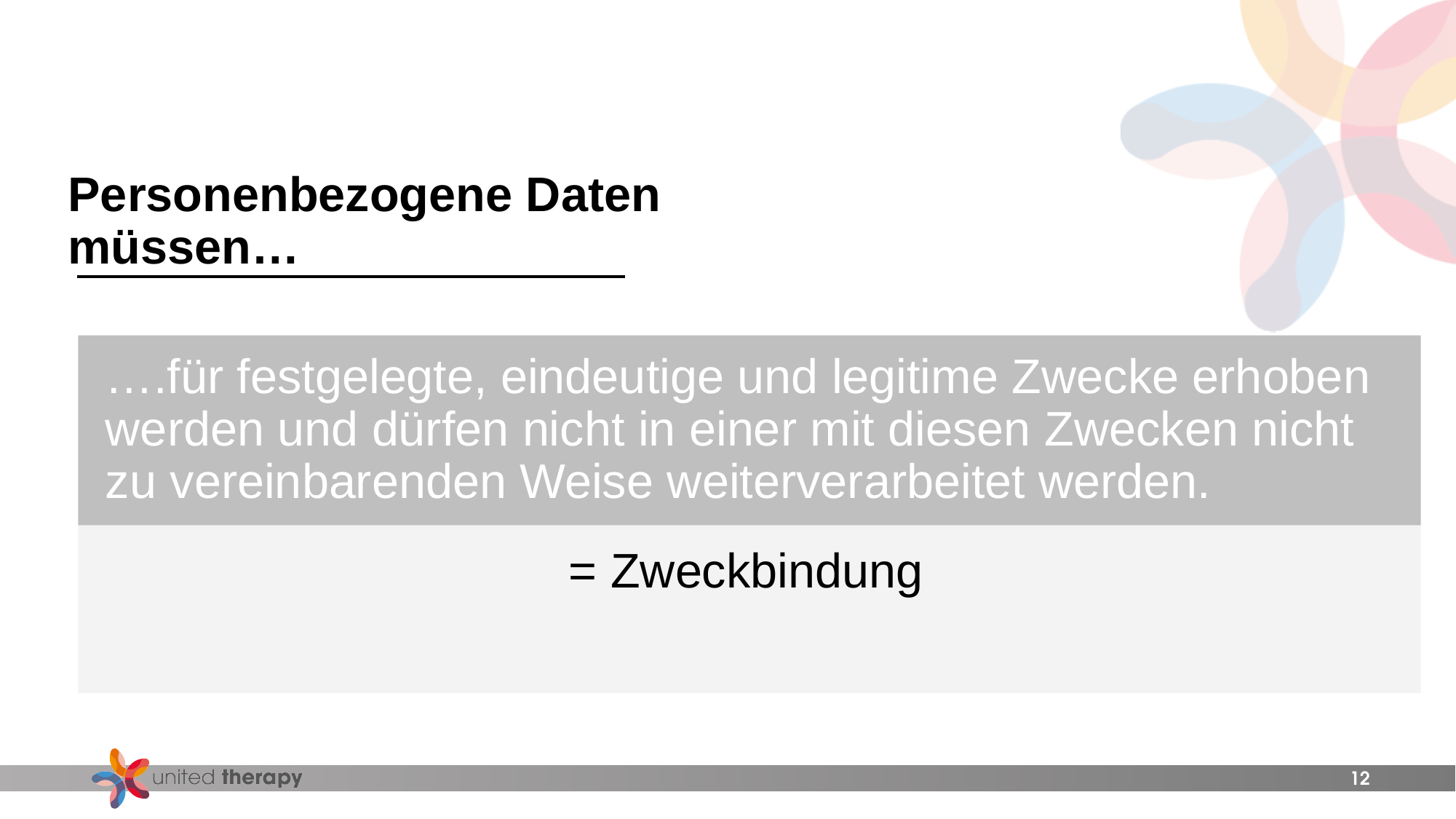

# Personenbezogene Daten müssen…
….für festgelegte, eindeutige und legitime Zwecke erhoben werden und dürfen nicht in einer mit diesen Zwecken nicht zu vereinbarenden Weise weiterverarbeitet werden.
= Zweckbindung